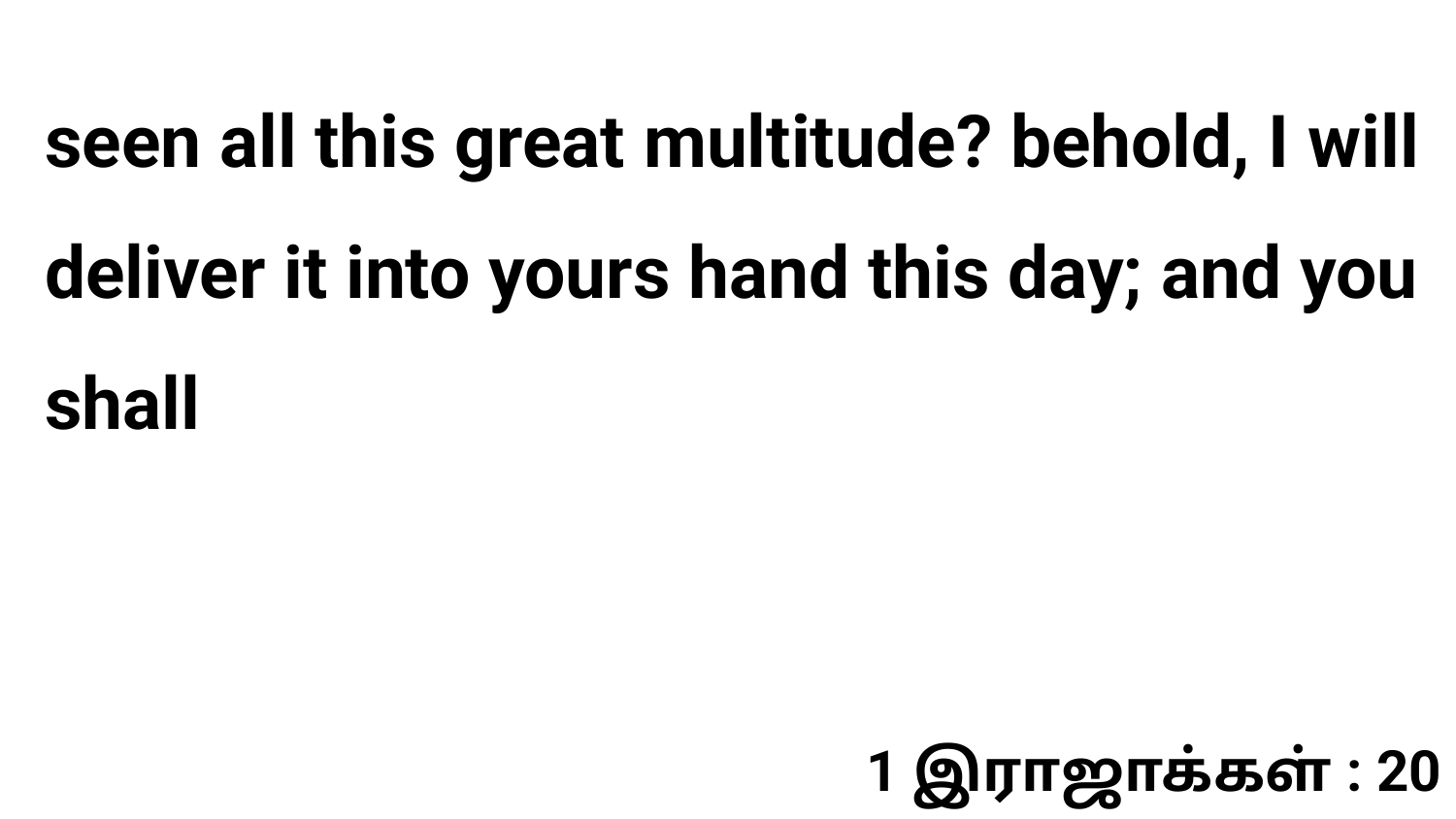

seen all this great multitude? behold, I will deliver it into yours hand this day; and you shall
1 இராஜாக்கள் : 20